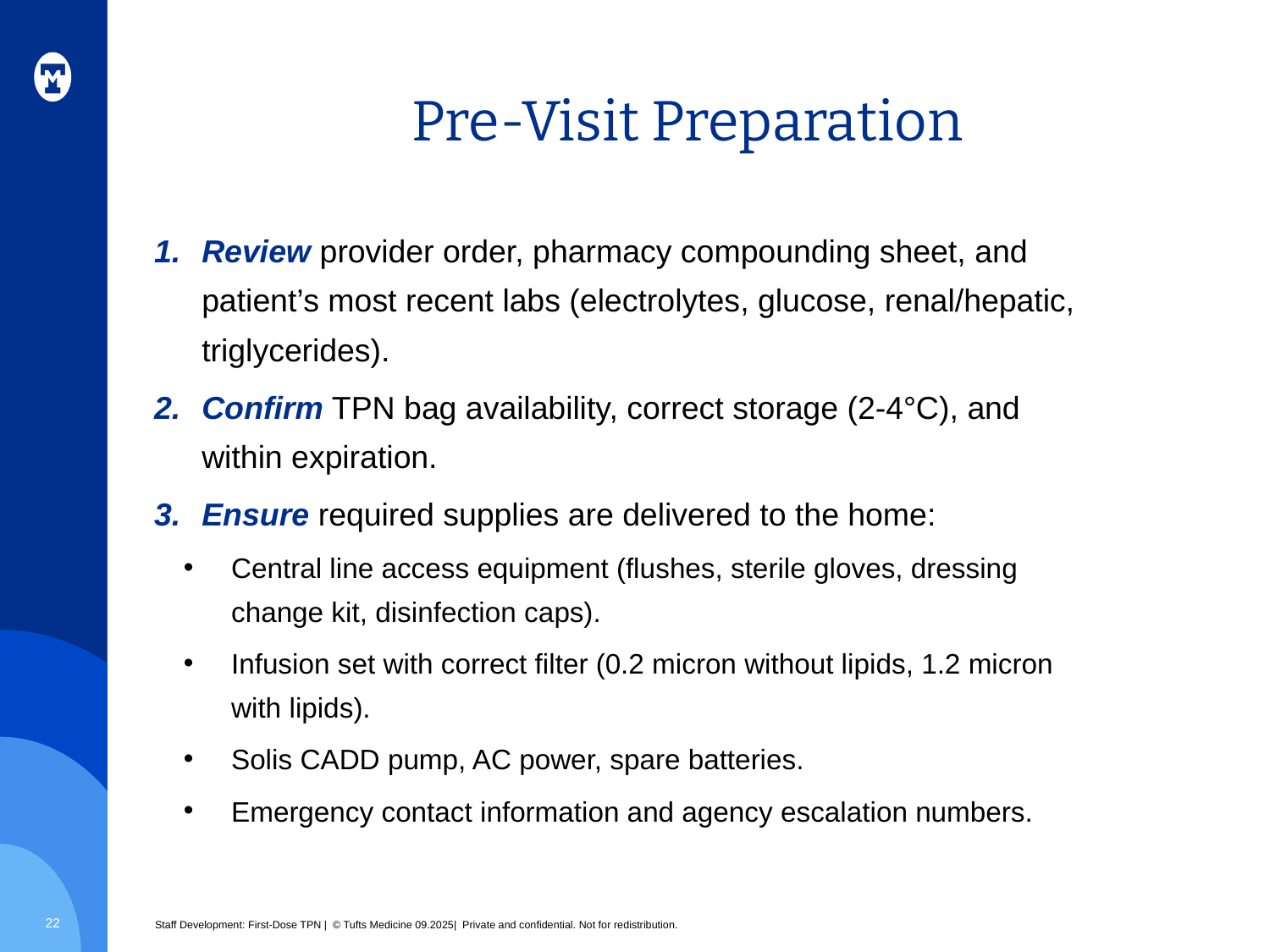

# Pre-Visit Preparation
Review provider order, pharmacy compounding sheet, and patient’s most recent labs (electrolytes, glucose, renal/hepatic, triglycerides).
Confirm TPN bag availability, correct storage (2-4°C), and within expiration.
Ensure required supplies are delivered to the home:
Central line access equipment (flushes, sterile gloves, dressing change kit, disinfection caps).
Infusion set with correct filter (0.2 micron without lipids, 1.2 micron with lipids).
Solis CADD pump, AC power, spare batteries.
Emergency contact information and agency escalation numbers.
22
Staff Development: First-Dose TPN |  © Tufts Medicine 09.2025|  Private and confidential. Not for redistribution.